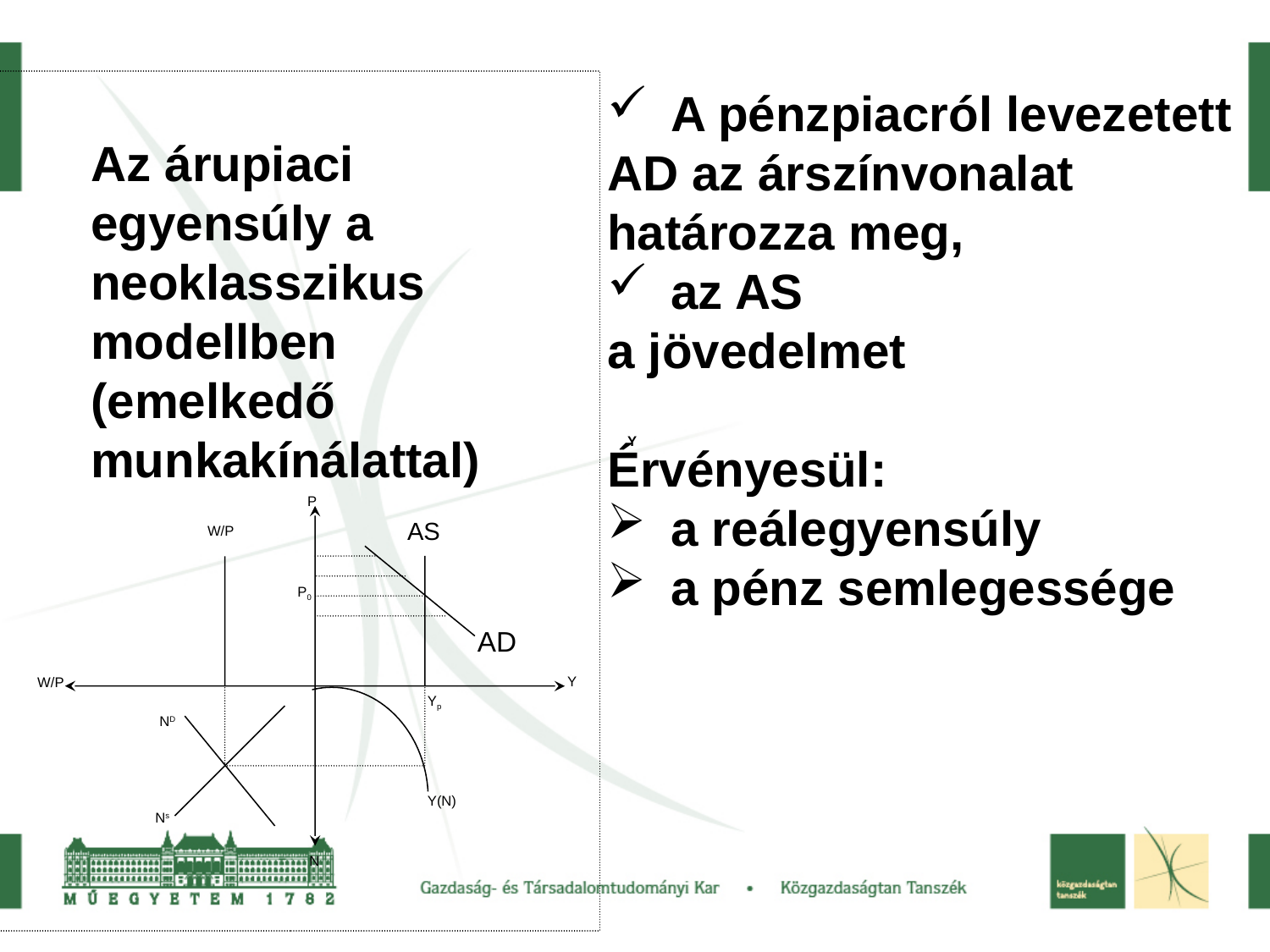

A pénzpiacról levezetett
AD az árszínvonalat
határozza meg,
az AS
a jövedelmet

Érvényesül:
a reálegyensúly
a pénz semlegessége

Az árupiaci egyensúly a neoklasszikus modellben (emelkedő munkakínálattal)

Y
P

AS
W/P

P0

AD
Y
W/P

Yp

   ND

Y(N)
   Ns
   N